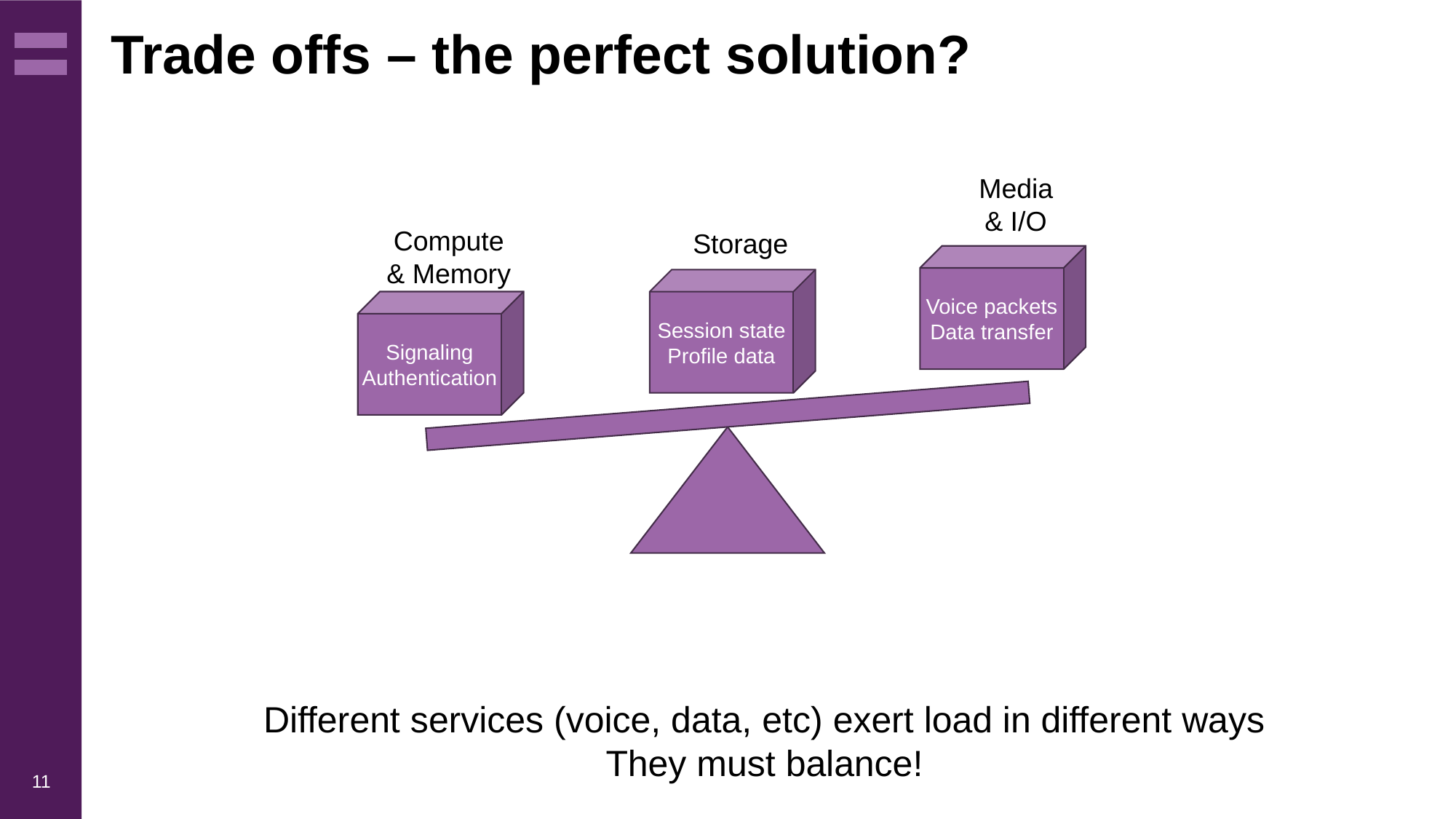

# Trade offs – the perfect solution?
Media & I/O
Compute & Memory
Storage
Voice packets
Data transfer
Session state
Profile data
Signaling
Authentication

Different services (voice, data, etc) exert load in different ways
They must balance!
11